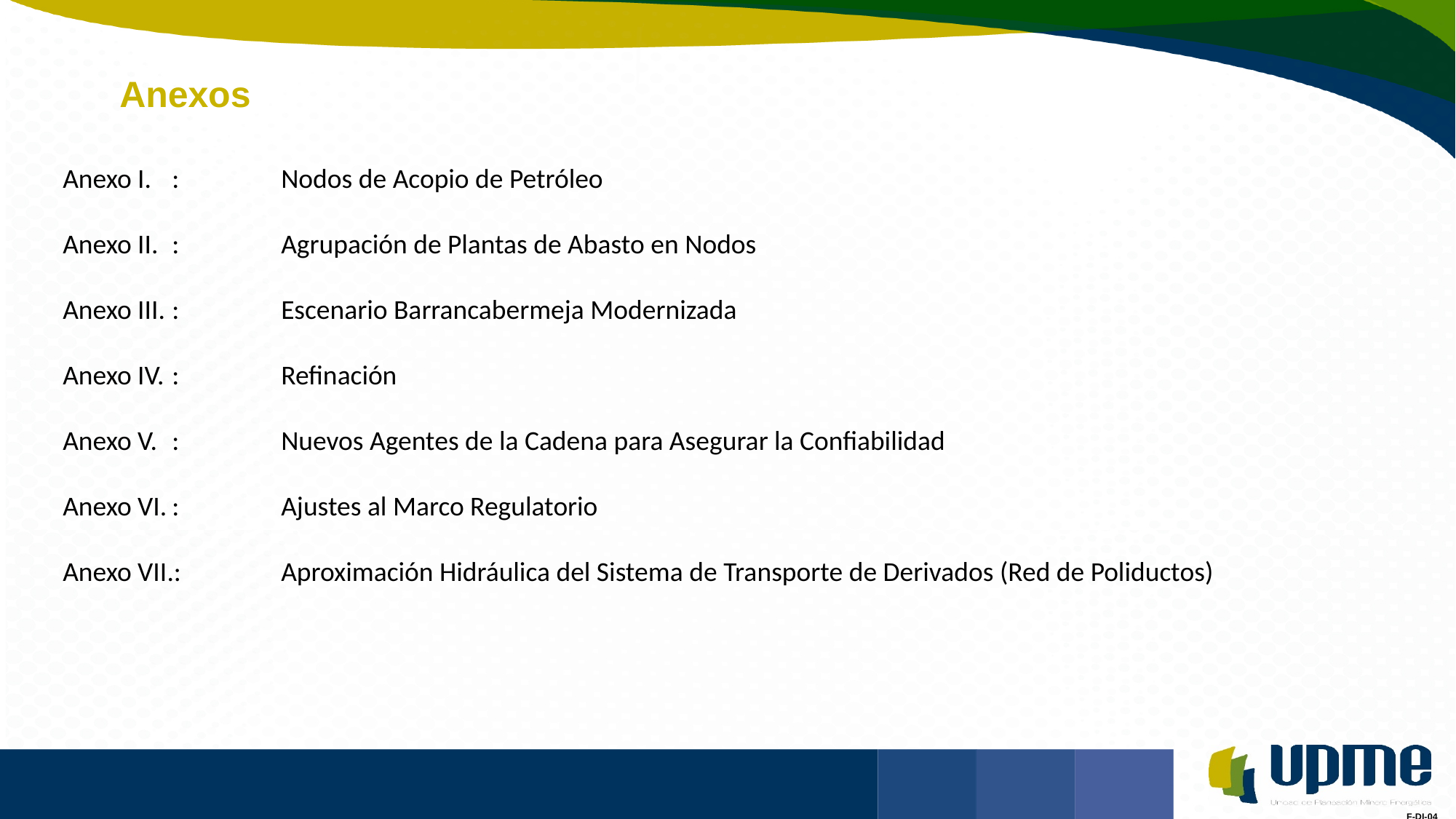

# Anexos

Anexo I.	:	Nodos de Acopio de Petróleo

Anexo II.	:	Agrupación de Plantas de Abasto en Nodos

Anexo III.	:	Escenario Barrancabermeja Modernizada

Anexo IV.	:	Refinación

Anexo V.	:	Nuevos Agentes de la Cadena para Asegurar la Confiabilidad

Anexo VI.	:	Ajustes al Marco Regulatorio

Anexo VII.:	Aproximación Hidráulica del Sistema de Transporte de Derivados (Red de Poliductos)